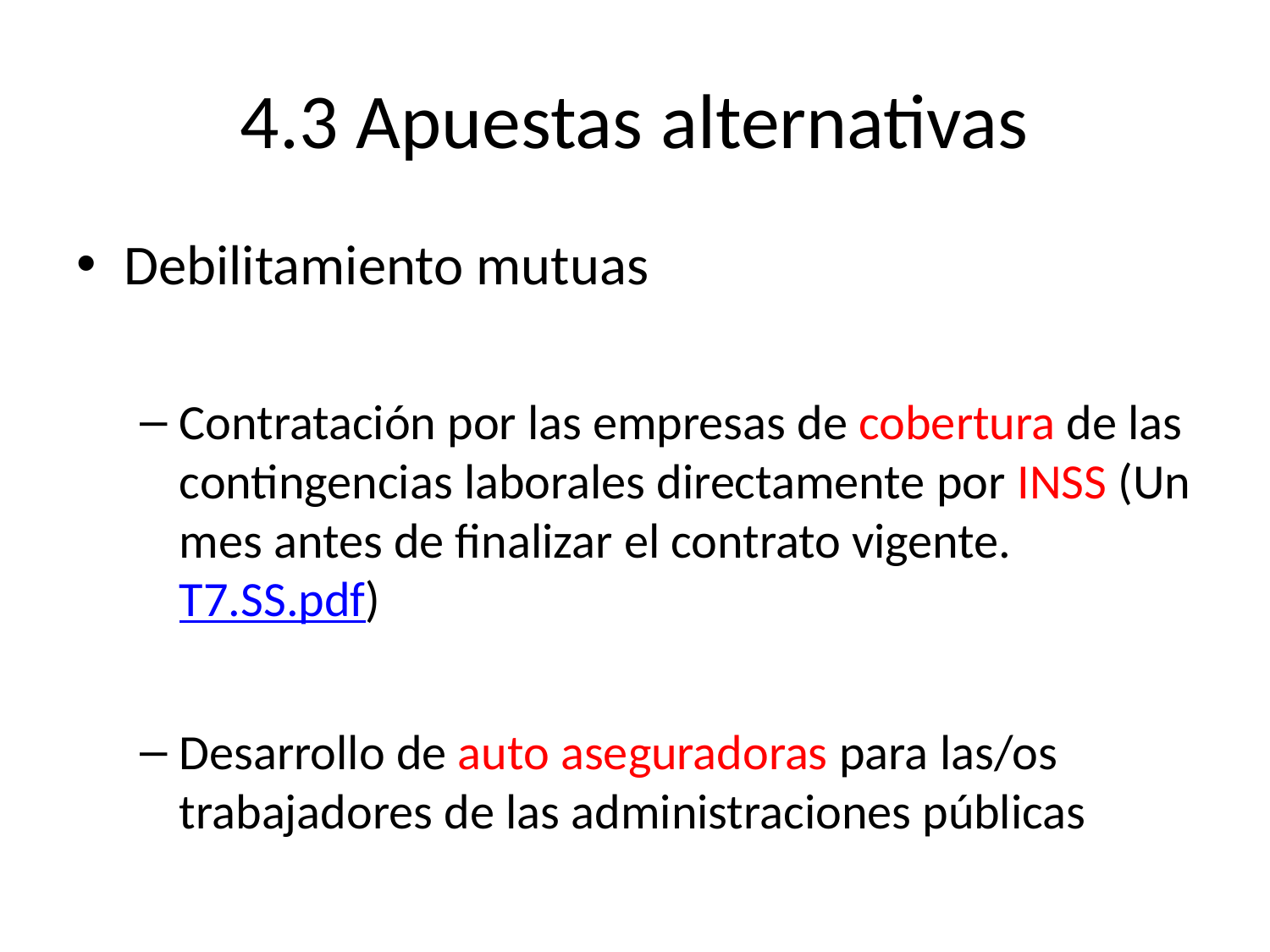

# 4.3 Apuestas alternativas
Debilitamiento mutuas

Contratación por las empresas de cobertura de las contingencias laborales directamente por INSS (Un mes antes de finalizar el contrato vigente. T7.SS.pdf)

Desarrollo de auto aseguradoras para las/os trabajadores de las administraciones públicas